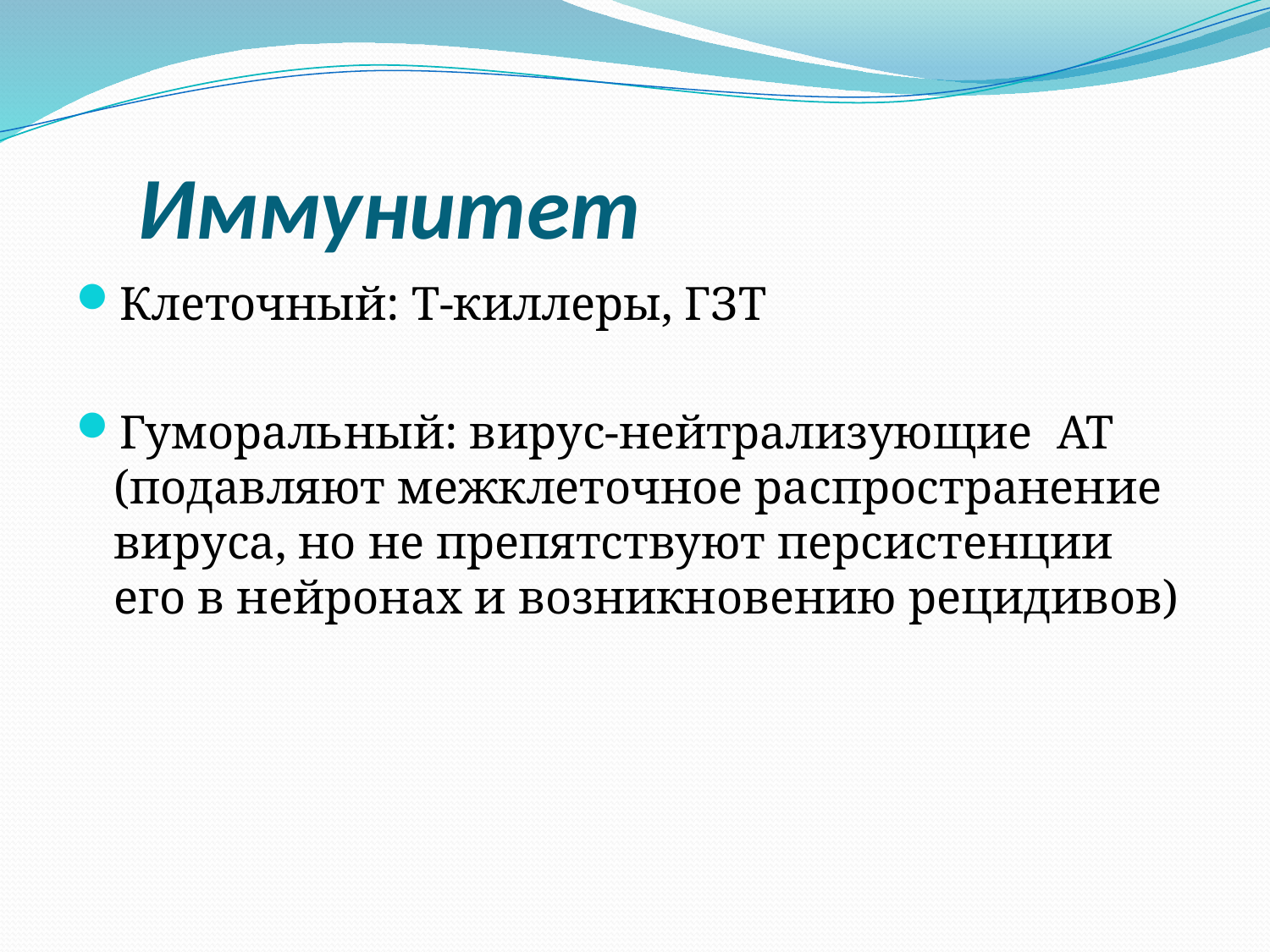

# Иммунитет
Клеточный: Т-киллеры, ГЗТ

Гуморальный: вирус-нейтрализующие  АТ (подавляют межклеточное распространение вируса, но не препятствуют персистенции его в нейронах и возникновению рецидивов)